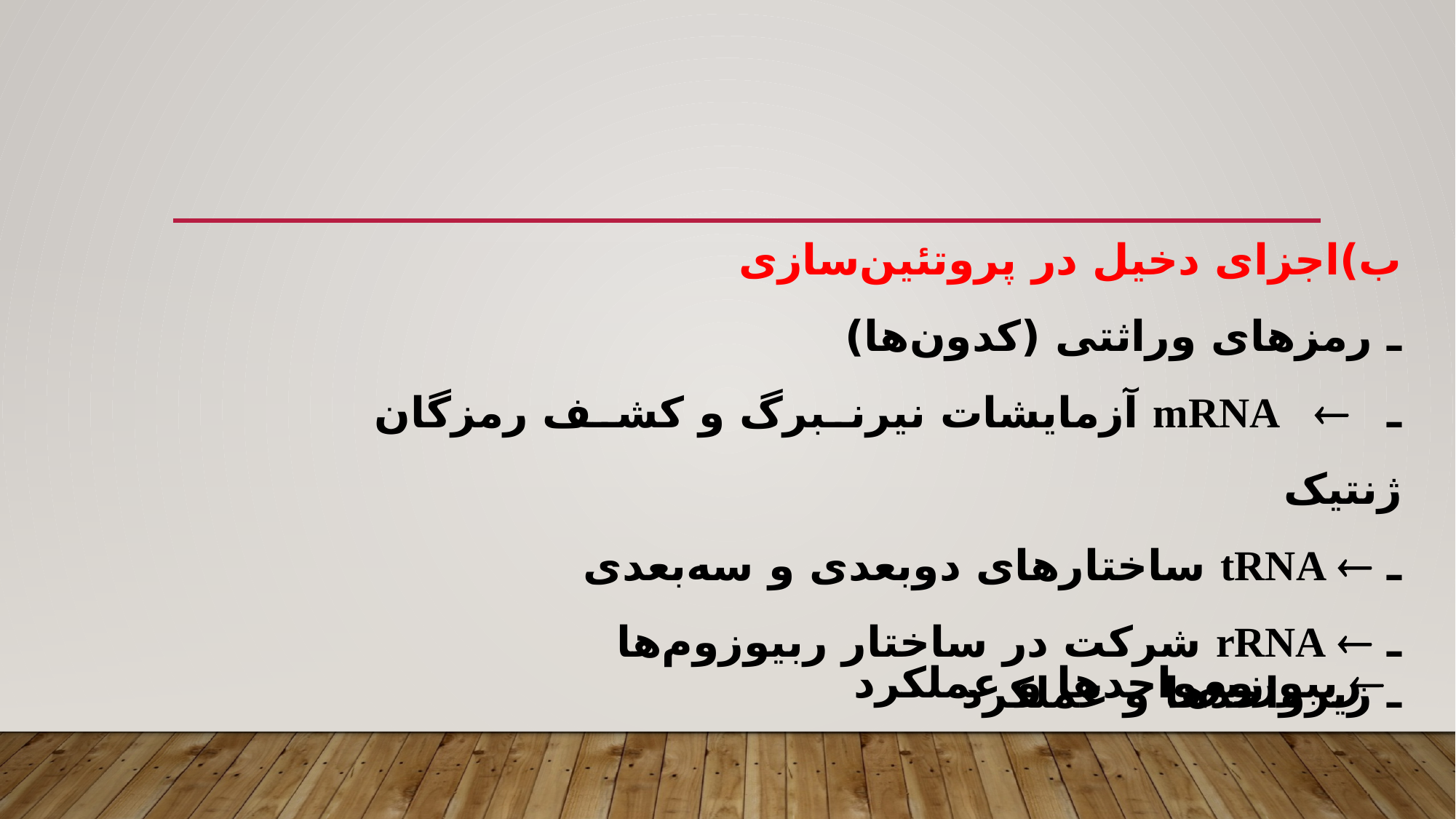

ب)اجزای دخیل در پروتئین‌سازی
ـ رمزهای وراثتی (کدون‌ها)
ـ mRNA ← آزمایشات نیرنبرگ و کشف رمزگان ژنتیک
ـ tRNA ← ساختارهای دوبعدی و سه‌بعدی
ـ rRNA ← شرکت در ساختار ربیوزو‌م‌ها
ـ زیرواحدها و عملکرد
زیرواحدها و عملکرد
ریبوزوم
←